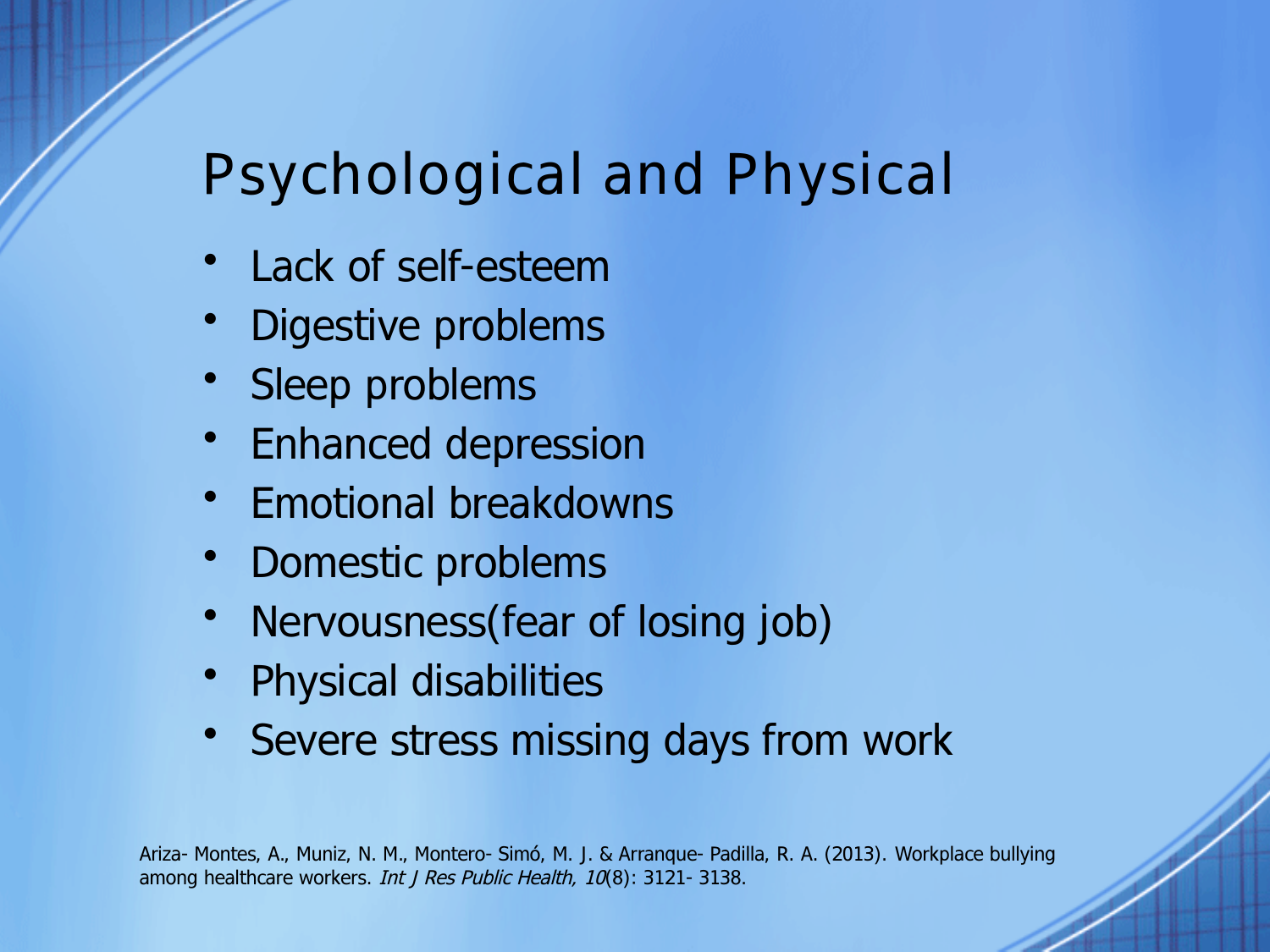

# Psychological and Physical
Lack of self-esteem
Digestive problems
Sleep problems
Enhanced depression
Emotional breakdowns
Domestic problems
Nervousness(fear of losing job)
Physical disabilities
Severe stress missing days from work
Ariza- Montes, A., Muniz, N. M., Montero- Simó, M. J. & Arranque- Padilla, R. A. (2013). Workplace bullying among healthcare workers. Int J Res Public Health, 10(8): 3121- 3138.